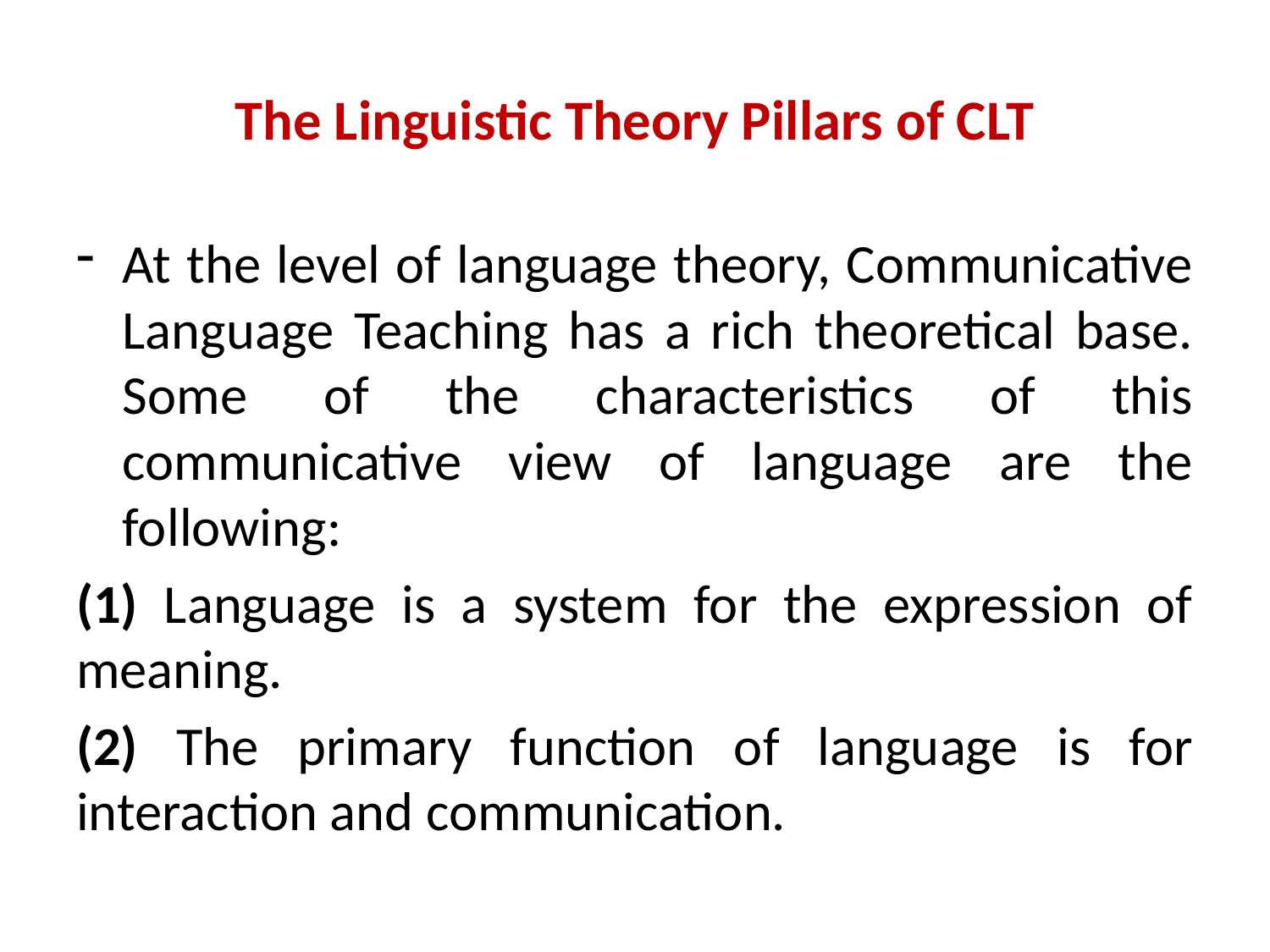

# The Linguistic Theory Pillars of CLT
At the level of language theory, Communicative Language Teaching has a rich theoretical base. Some of the characteristics of this communicative view of language are the following:
(1) Language is a system for the expression of meaning.
(2) The primary function of language is for interaction and communication.